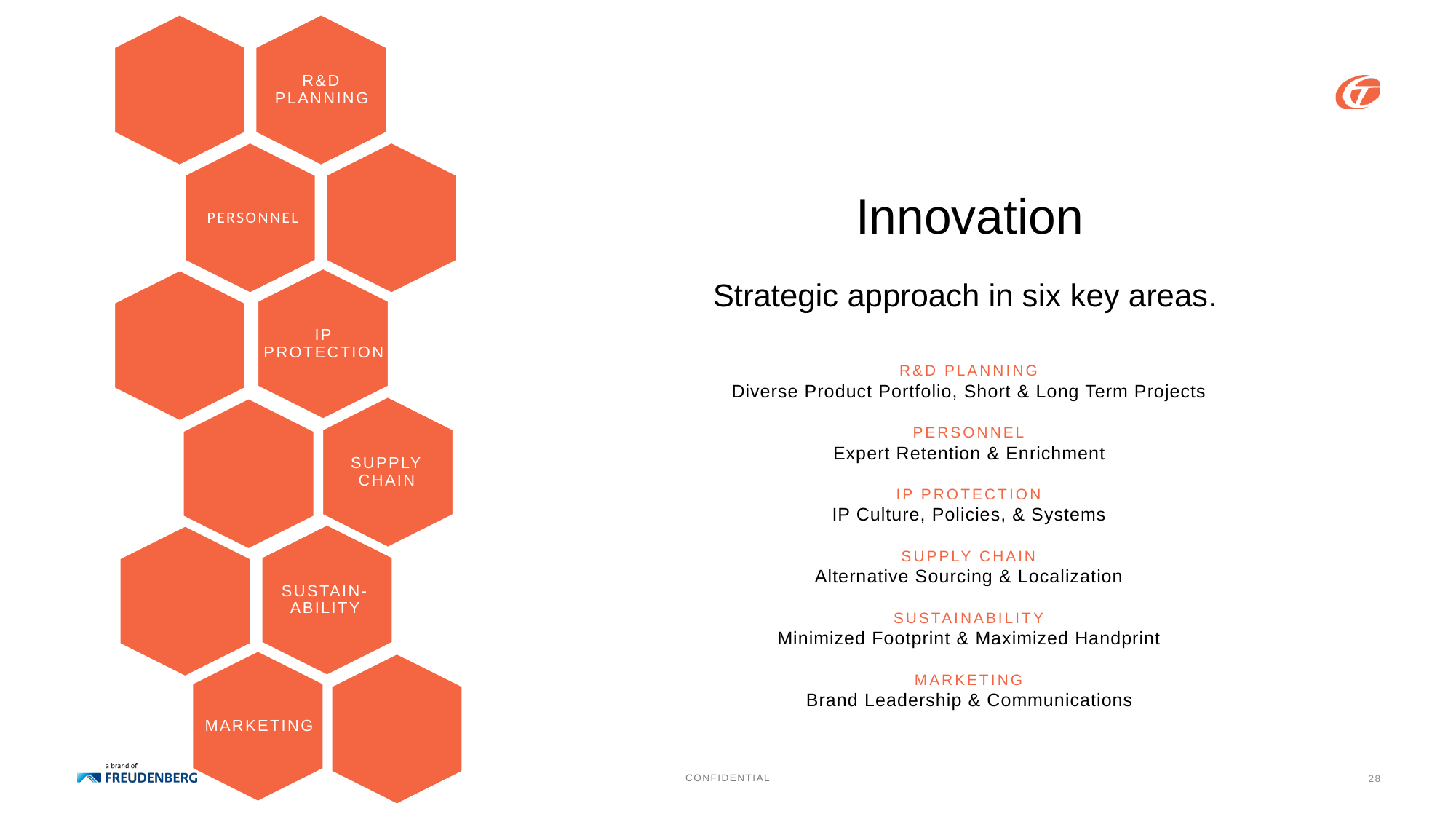

R&D PLANNING

PERSONNEL

Innovation

IP PROTECTION

Strategic approach in six key areas.
R&D PLANNING
Diverse Product Portfolio, Short & Long Term Projects
PERSONNEL
Expert Retention & Enrichment
IP PROTECTION
IP Culture, Policies, & Systems
SUPPLY CHAIN
Alternative Sourcing & Localization
SUSTAINABILITY
Minimized Footprint & Maximized Handprint
MARKETING
Brand Leadership & Communications

SUPPLY CHAIN

SUSTAIN-ABILITY

MARKETING

28